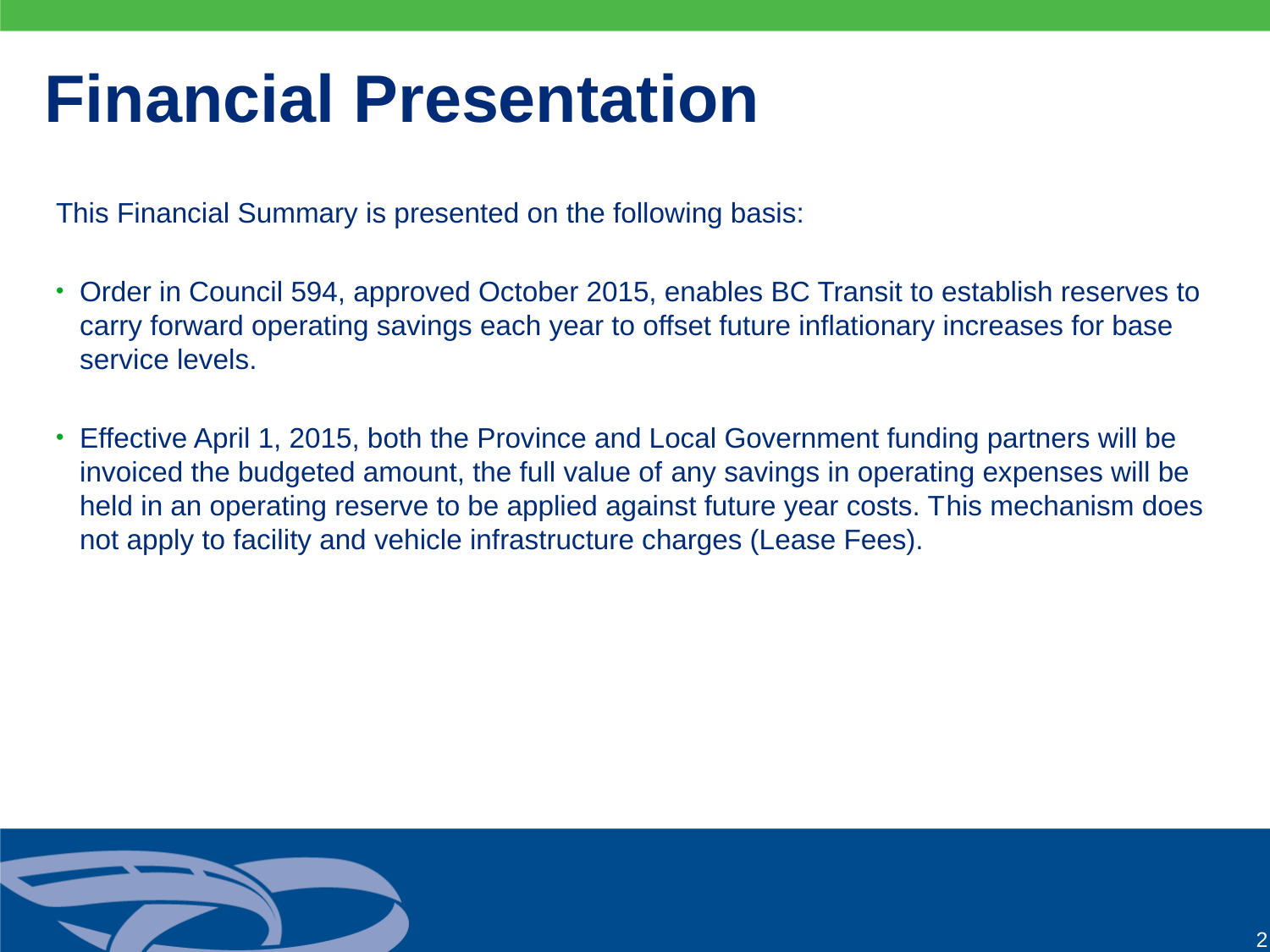

# Financial Presentation
This Financial Summary is presented on the following basis:

Order in Council 594, approved October 2015, enables BC Transit to establish reserves to carry forward operating savings each year to offset future inflationary increases for base service levels.

Effective April 1, 2015, both the Province and Local Government funding partners will be invoiced the budgeted amount, the full value of any savings in operating expenses will be held in an operating reserve to be applied against future year costs. This mechanism does not apply to facility and vehicle infrastructure charges (Lease Fees).

2